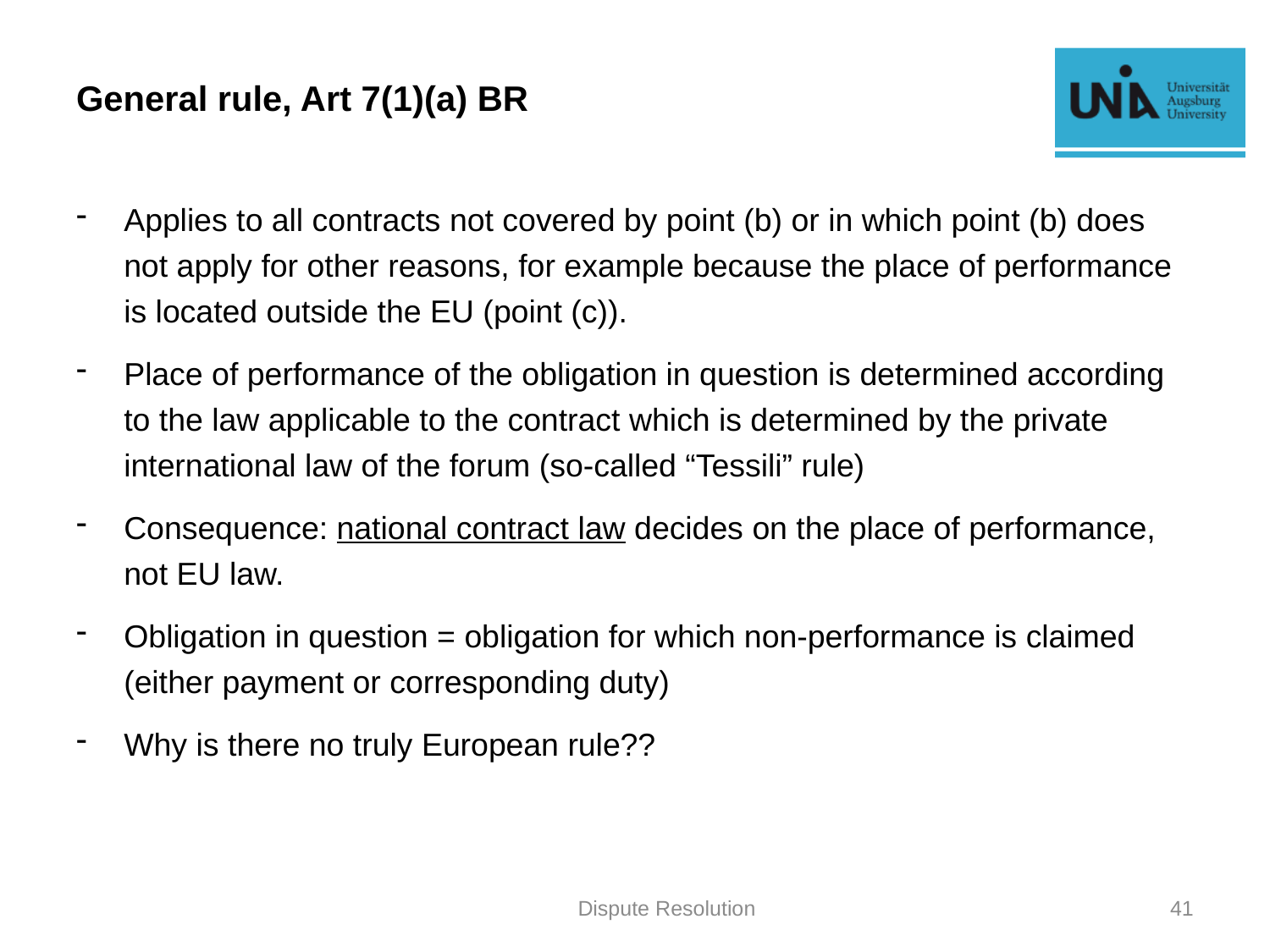

# General rule, Art 7(1)(a) BR
Applies to all contracts not covered by point (b) or in which point (b) does not apply for other reasons, for example because the place of performance is located outside the EU (point (c)).
Place of performance of the obligation in question is determined according to the law applicable to the contract which is determined by the private international law of the forum (so-called “Tessili” rule)
Consequence: national contract law decides on the place of performance, not EU law.
Obligation in question = obligation for which non-performance is claimed (either payment or corresponding duty)
Why is there no truly European rule??
Dispute Resolution
41